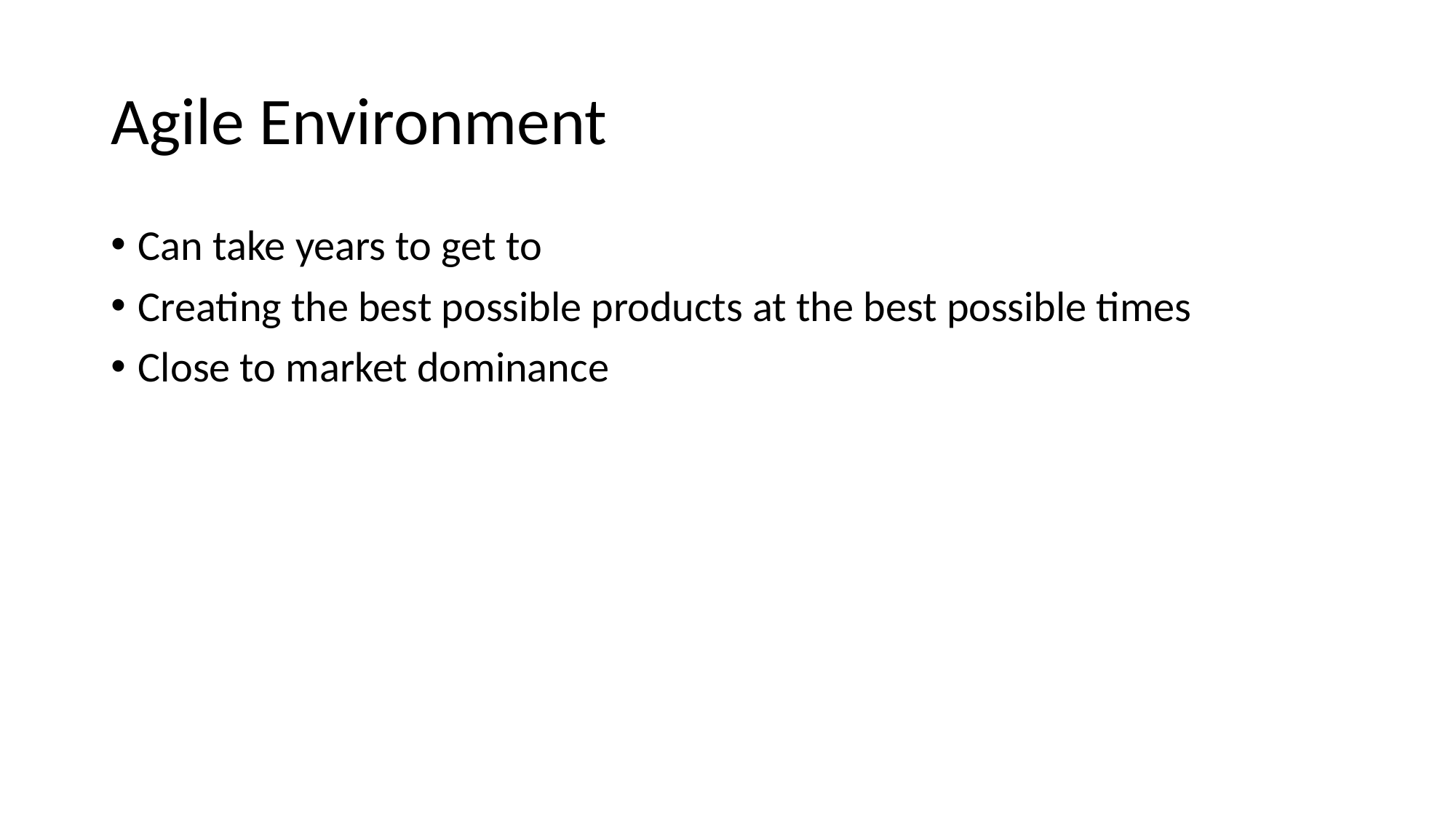

# Agile Environment
Can take years to get to
Creating the best possible products at the best possible times
Close to market dominance